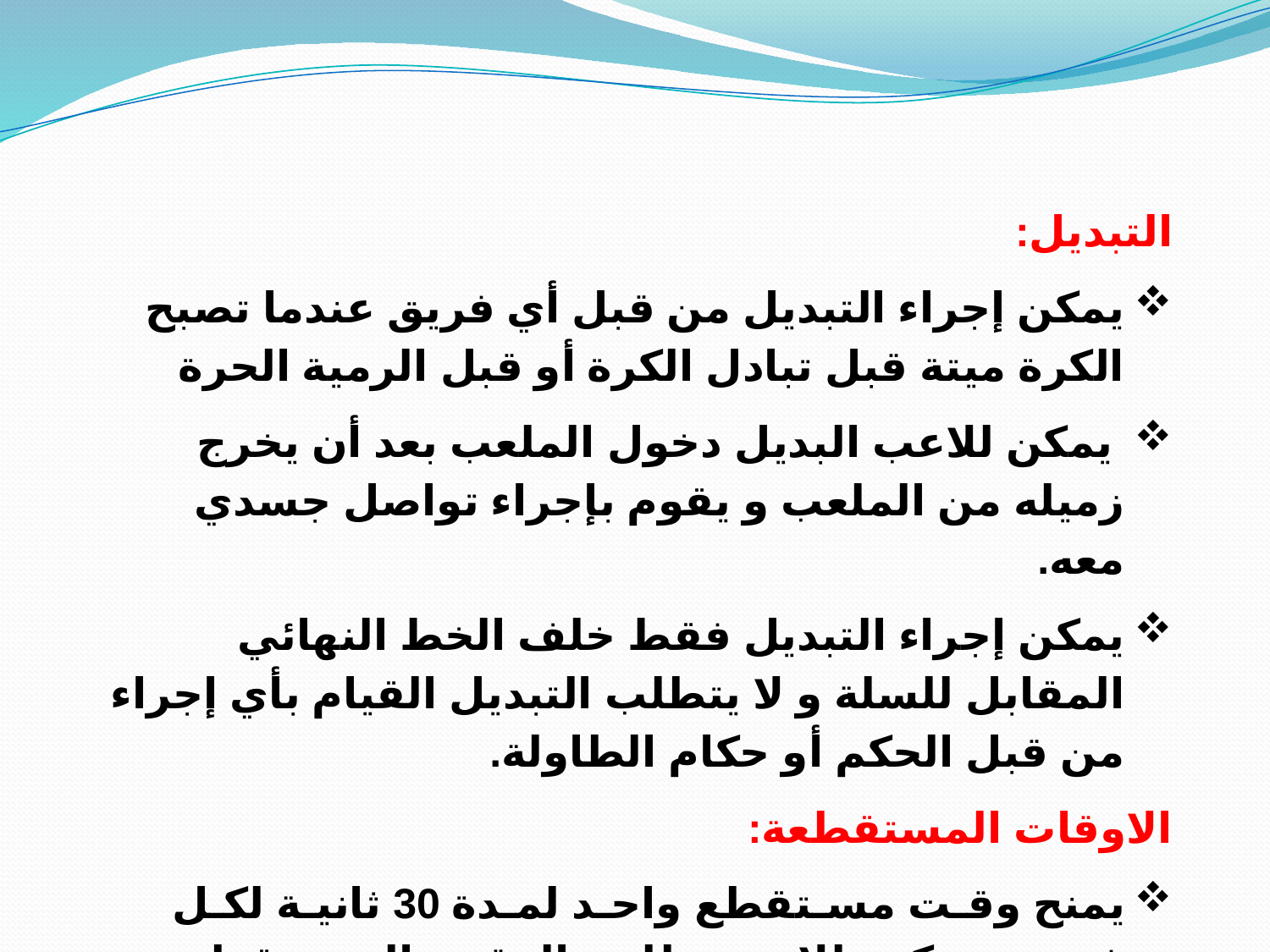

التبديل:
يمكن إجراء التبديل من قبل أي فريق عندما تصبح الكرة ميتة قبل تبادل الكرة أو قبل الرمية الحرة
 يمكن للاعب البديل دخول الملعب بعد أن يخرج زميله من الملعب و يقوم بإجراء تواصل جسدي معه.
يمكن إجراء التبديل فقط خلف الخط النهائي المقابل للسلة و لا يتطلب التبديل القيام بأي إجراء من قبل الحكم أو حكام الطاولة.
الاوقات المستقطعة:
يمنح وقـت مسـتقطع واحـد لمـدة 30 ثانيـة لكـل فريـق. يمكـن للاعـب طلـب الوقـت المسـتقطع عنـدما يكـون اللعب متوقفاً.